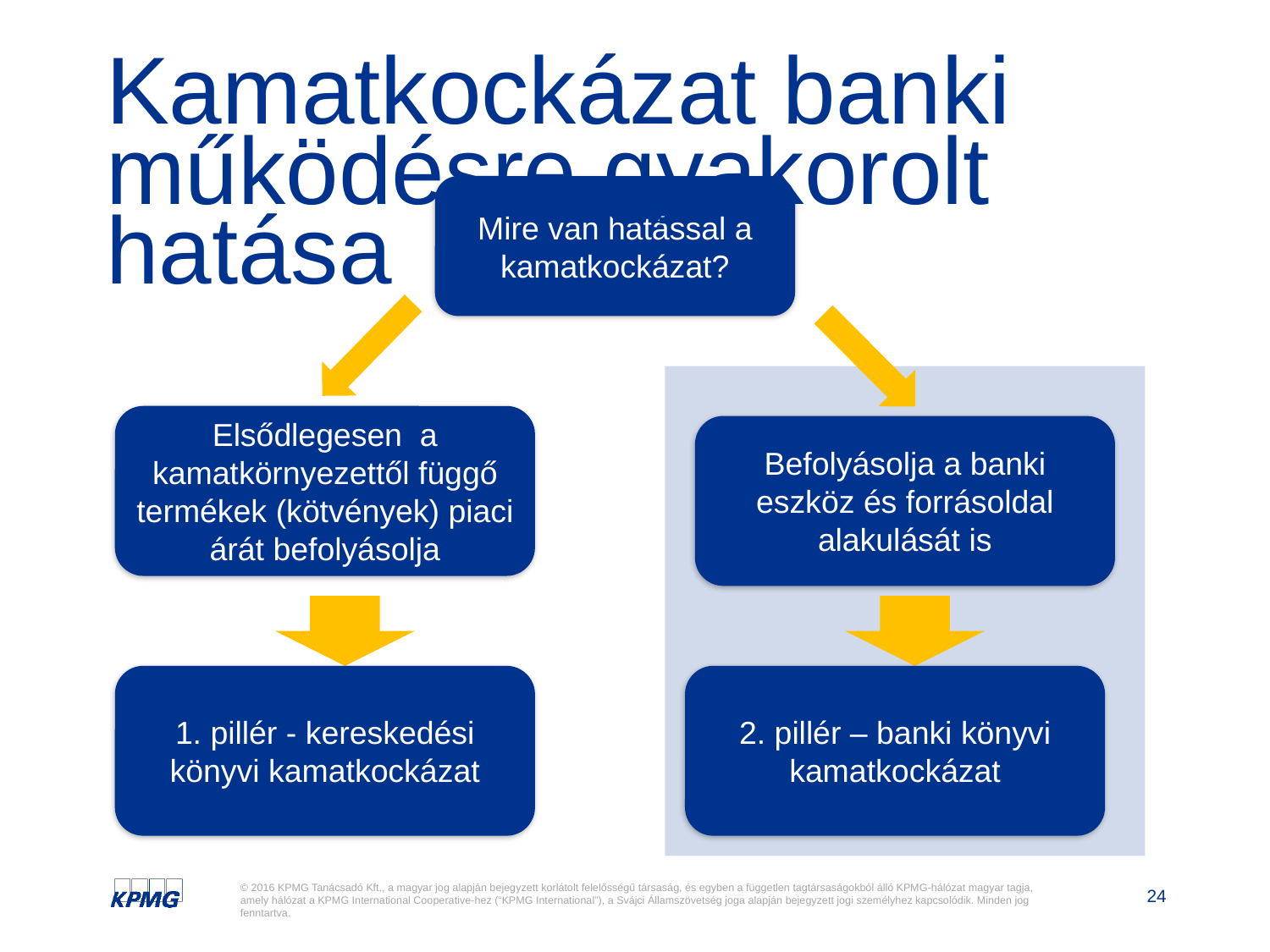

# Kamatkockázat banki működésre gyakorolt hatása
Mire van hatással a kamatkockázat?

Elsődlegesen  a kamatkörnyezettől függő termékek (kötvények) piaci árát befolyásolja
Befolyásolja a banki eszköz és forrásoldal alakulását is

1. pillér - kereskedési könyvi kamatkockázat
2. pillér – banki könyvi kamatkockázat